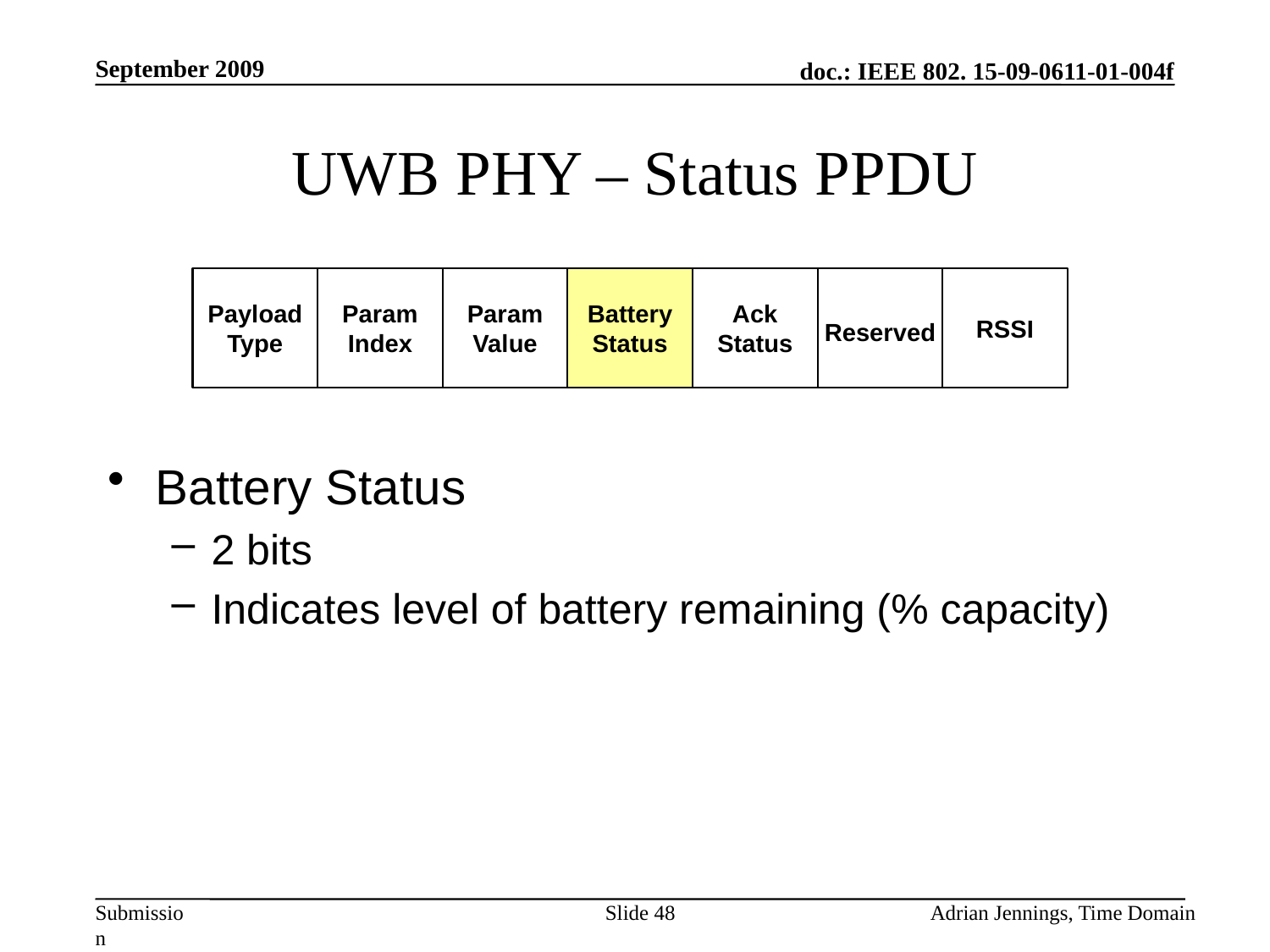

September 2009
# UWB PHY – Status PPDU
Payload
Type
Param
Index
Param
Value
Battery
Status
Ack
Status
Reserved
RSSI
Battery Status
2 bits
Indicates level of battery remaining (% capacity)
Slide 48
Adrian Jennings, Time Domain